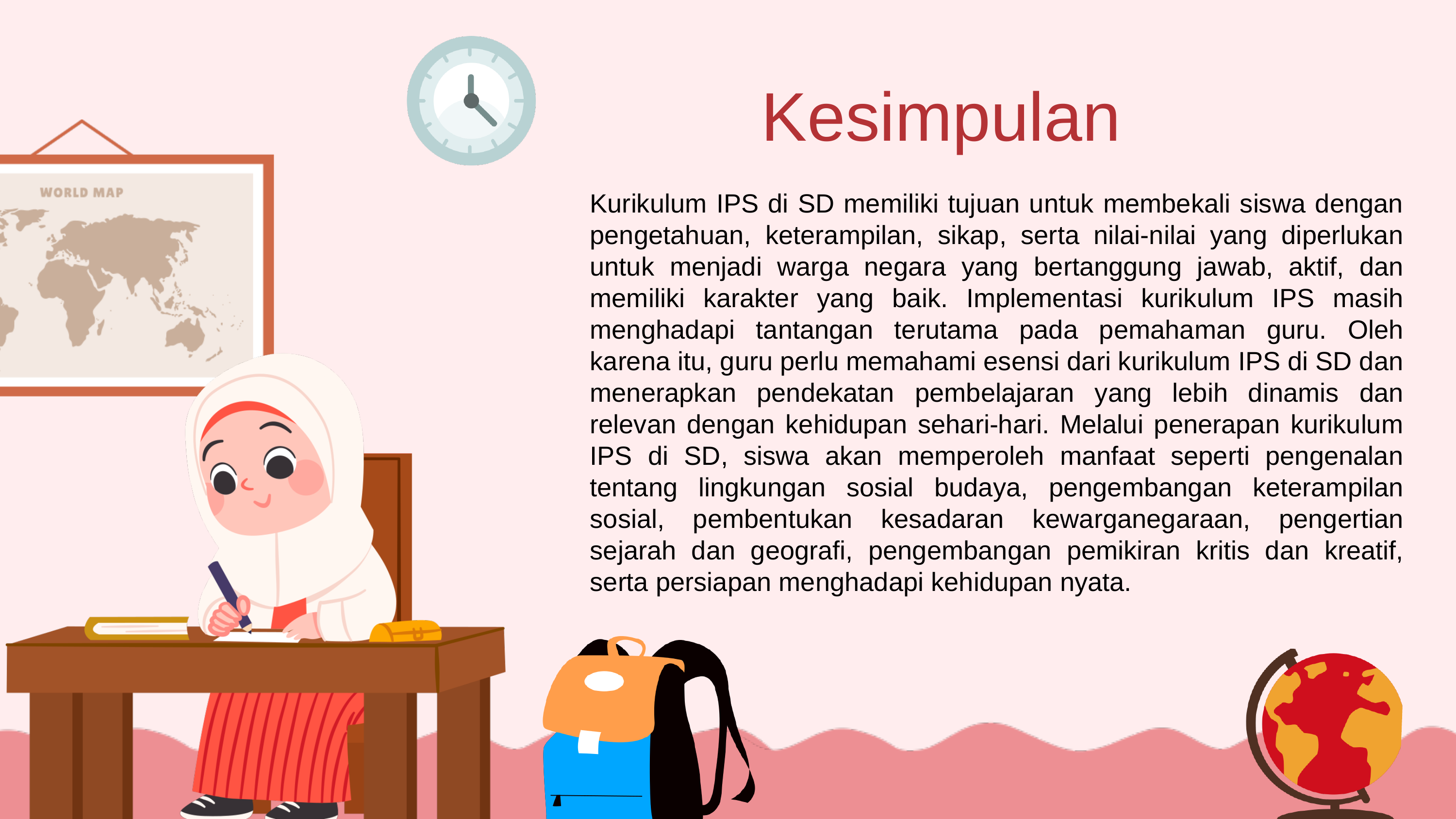

Kesimpulan

Kurikulum IPS di SD memiliki tujuan untuk membekali siswa dengan pengetahuan, keterampilan, sikap, serta nilai-nilai yang diperlukan untuk menjadi warga negara yang bertanggung jawab, aktif, dan memiliki karakter yang baik. Implementasi kurikulum IPS masih menghadapi tantangan terutama pada pemahaman guru. Oleh karena itu, guru perlu memahami esensi dari kurikulum IPS di SD dan menerapkan pendekatan pembelajaran yang lebih dinamis dan relevan dengan kehidupan sehari-hari. Melalui penerapan kurikulum IPS di SD, siswa akan memperoleh manfaat seperti pengenalan tentang lingkungan sosial budaya, pengembangan keterampilan sosial, pembentukan kesadaran kewarganegaraan, pengertian sejarah dan geografi, pengembangan pemikiran kritis dan kreatif, serta persiapan menghadapi kehidupan nyata.